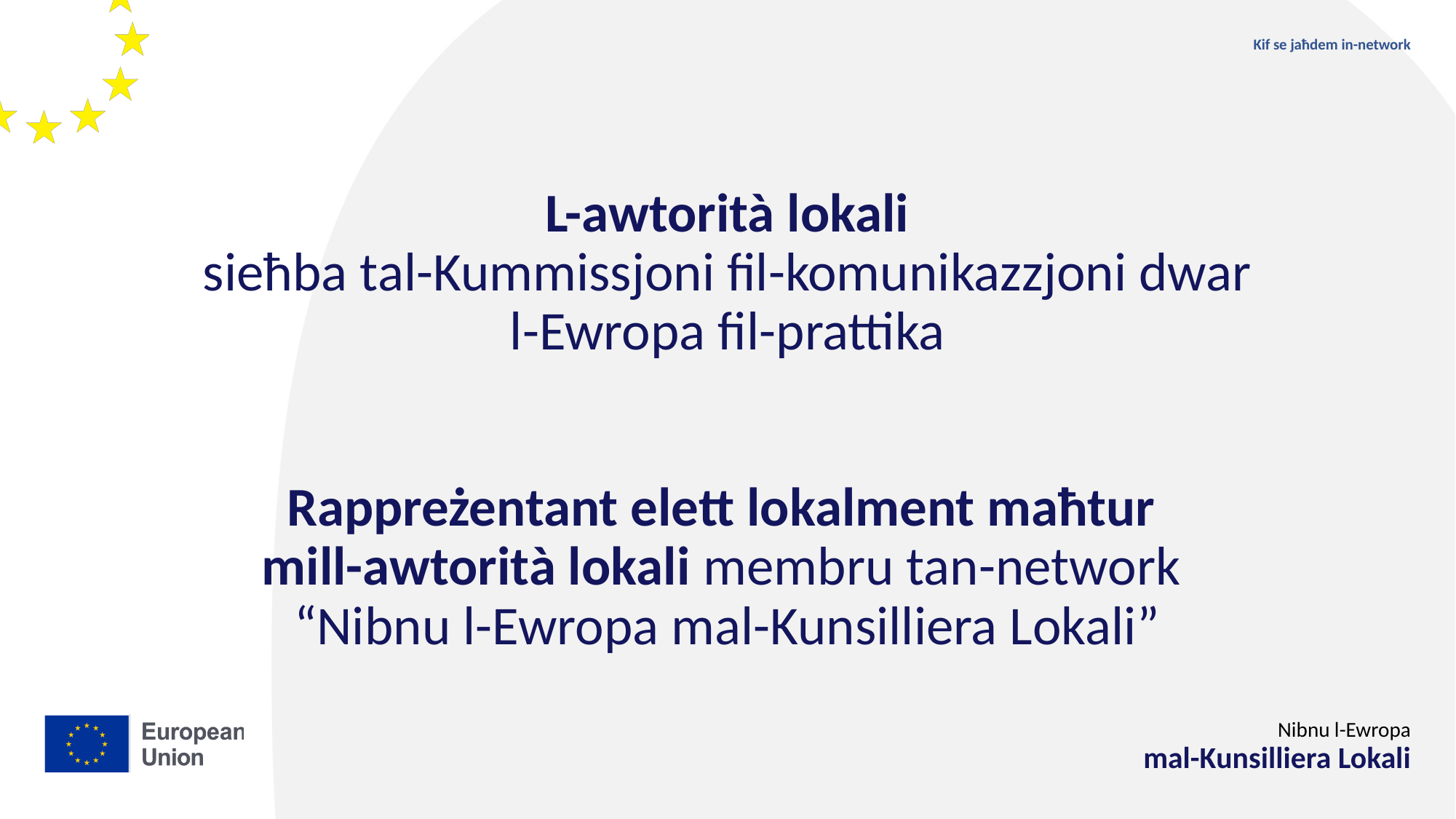

Kif se jaħdem in-network
# L-awtorità lokali sieħba tal-Kummissjoni fil-komunikazzjoni dwar l-Ewropa fil-prattika
Rappreżentant elett lokalment maħtur
mill-awtorità lokali membru tan-network
“Nibnu l-Ewropa mal-Kunsilliera Lokali”
 Nibnu l-Ewropa
mal-Kunsilliera Lokali